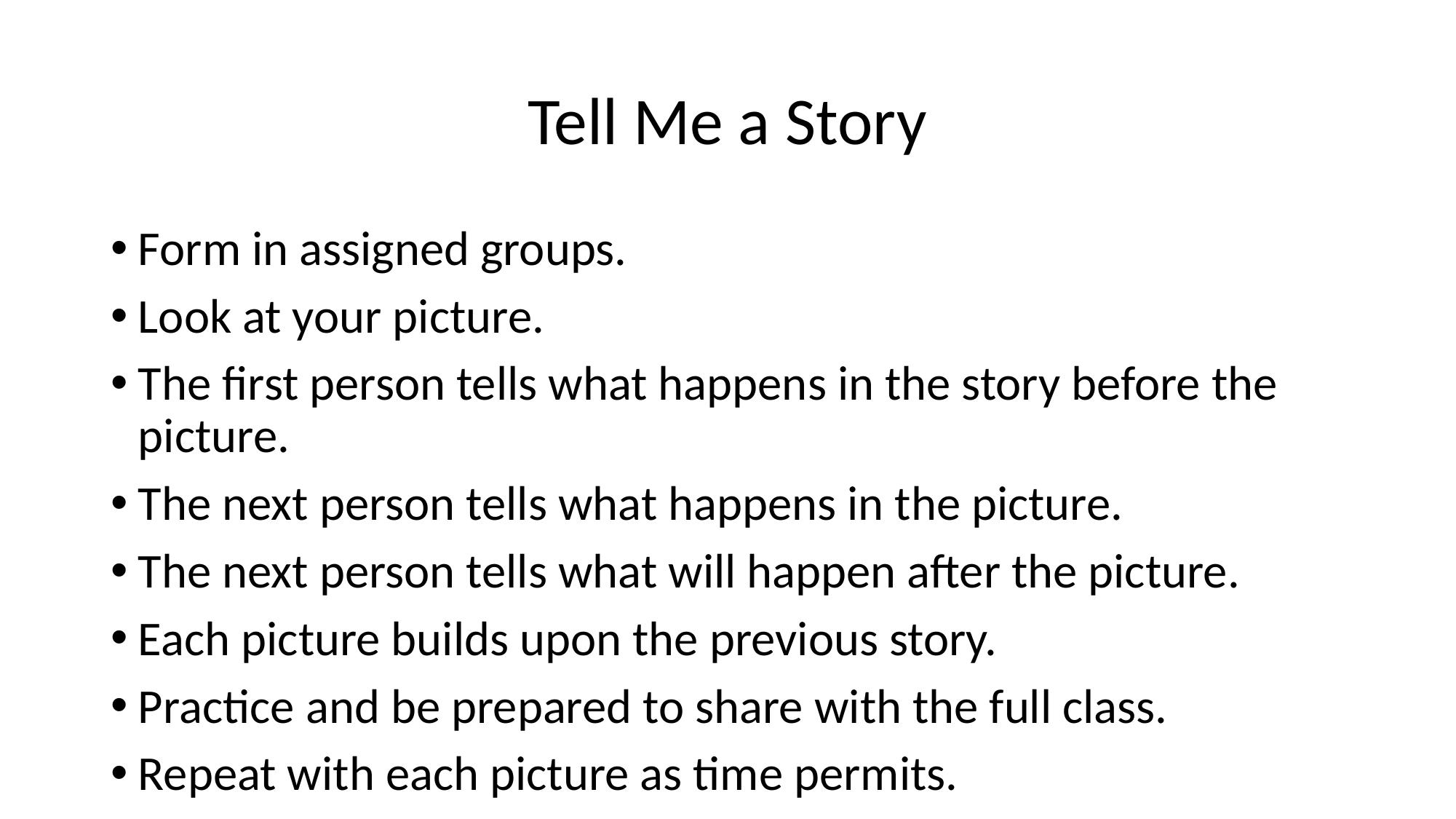

# Tell Me a Story
Form in assigned groups.
Look at your picture.
The first person tells what happens in the story before the picture.
The next person tells what happens in the picture.
The next person tells what will happen after the picture.
Each picture builds upon the previous story.
Practice and be prepared to share with the full class.
Repeat with each picture as time permits.